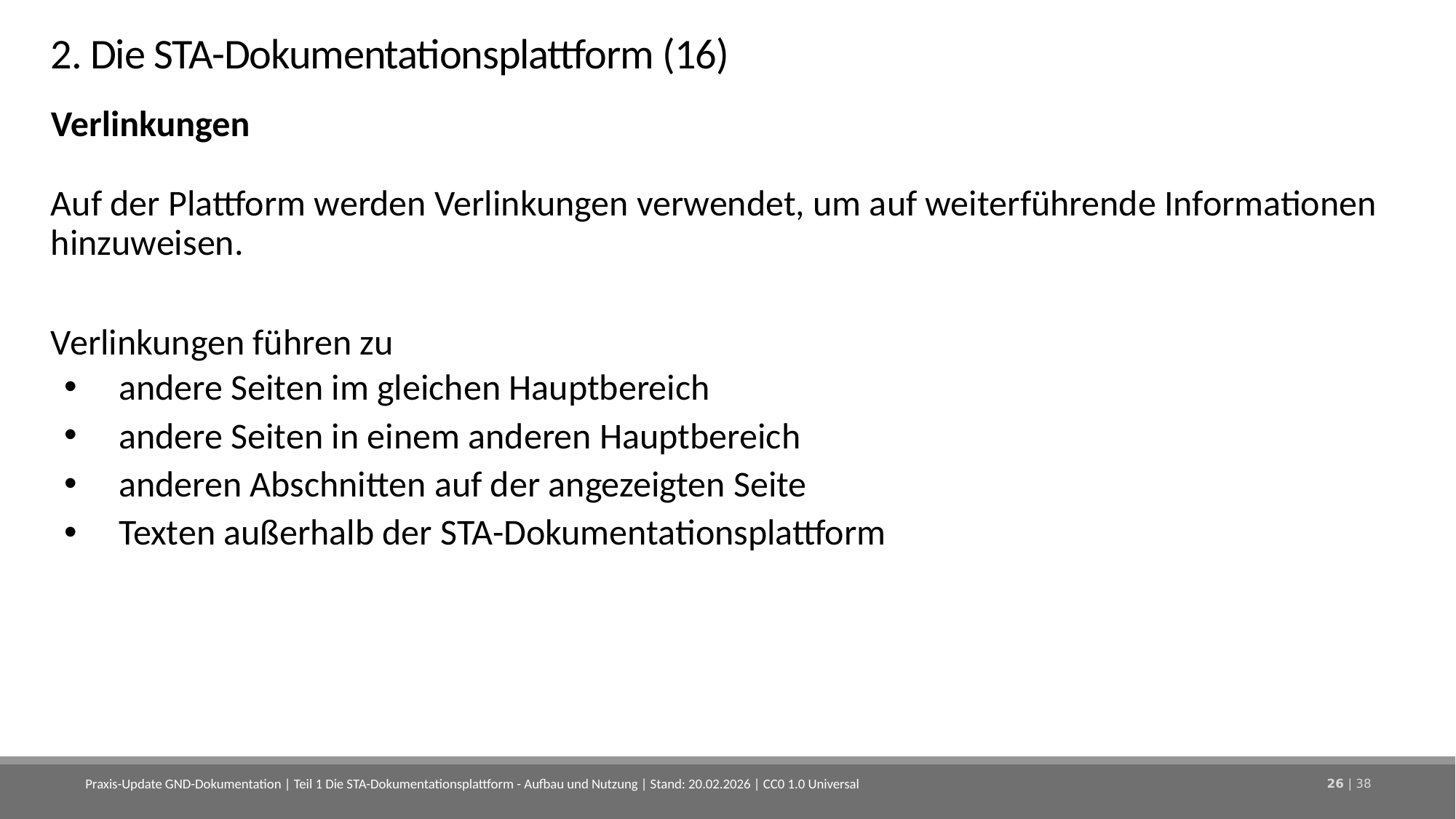

# 2. Die STA-Dokumentationsplattform (16)
Verlinkungen
Auf der Plattform werden Verlinkungen verwendet, um auf weiterführende Informationen hinzuweisen.
Verlinkungen führen zu
andere Seiten im gleichen Hauptbereich
andere Seiten in einem anderen Hauptbereich
anderen Abschnitten auf der angezeigten Seite
Texten außerhalb der STA-Dokumentationsplattform

Praxis-Update GND-Dokumentation | Teil 1 Die STA-Dokumentationsplattform - Aufbau und Nutzung | Stand: 20.02.2026 | CC0 1.0 Universal
26 | 38